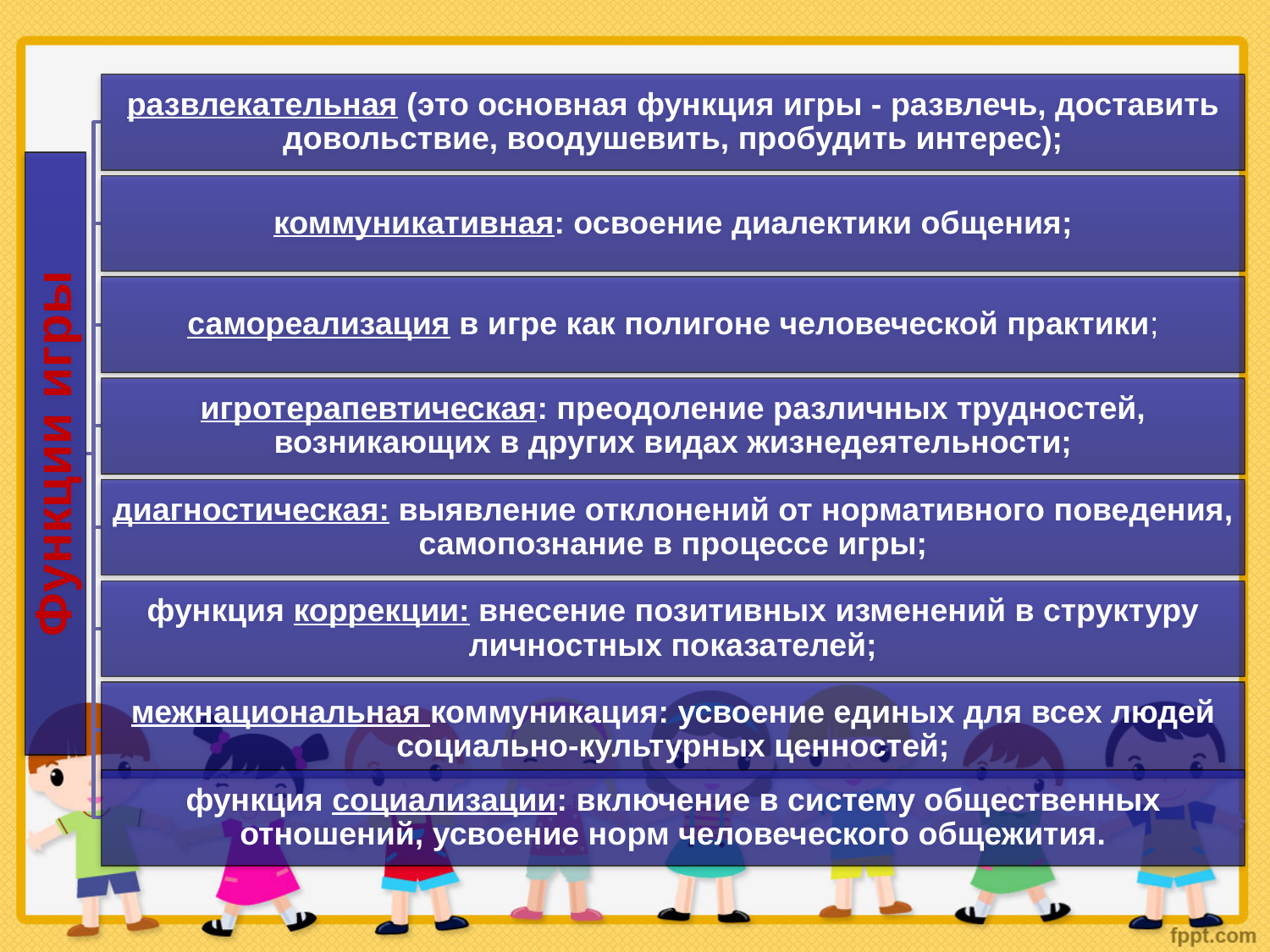

Функции игры
развлекательная (это основная функция игры - развлечь, доставить довольствие, воодушевить, пробудить интерес);
коммуникативная: освоение диалектики общения;
самореализация в игре как полигоне человеческой практики;
игротерапевтическая: преодоление различных трудностей, возникающих в других видах жизнедеятельности;
диагностическая: выявление отклонений от нормативного поведения, самопознание в процессе игры;
функция коррекции: внесение позитивных изменений в структуру личностных показателей;
межнациональная коммуникация: усвоение единых для всех людей социально-культурных ценностей;
функция социализации: включение в систему общественных отношений, усвоение норм человеческого общежития.